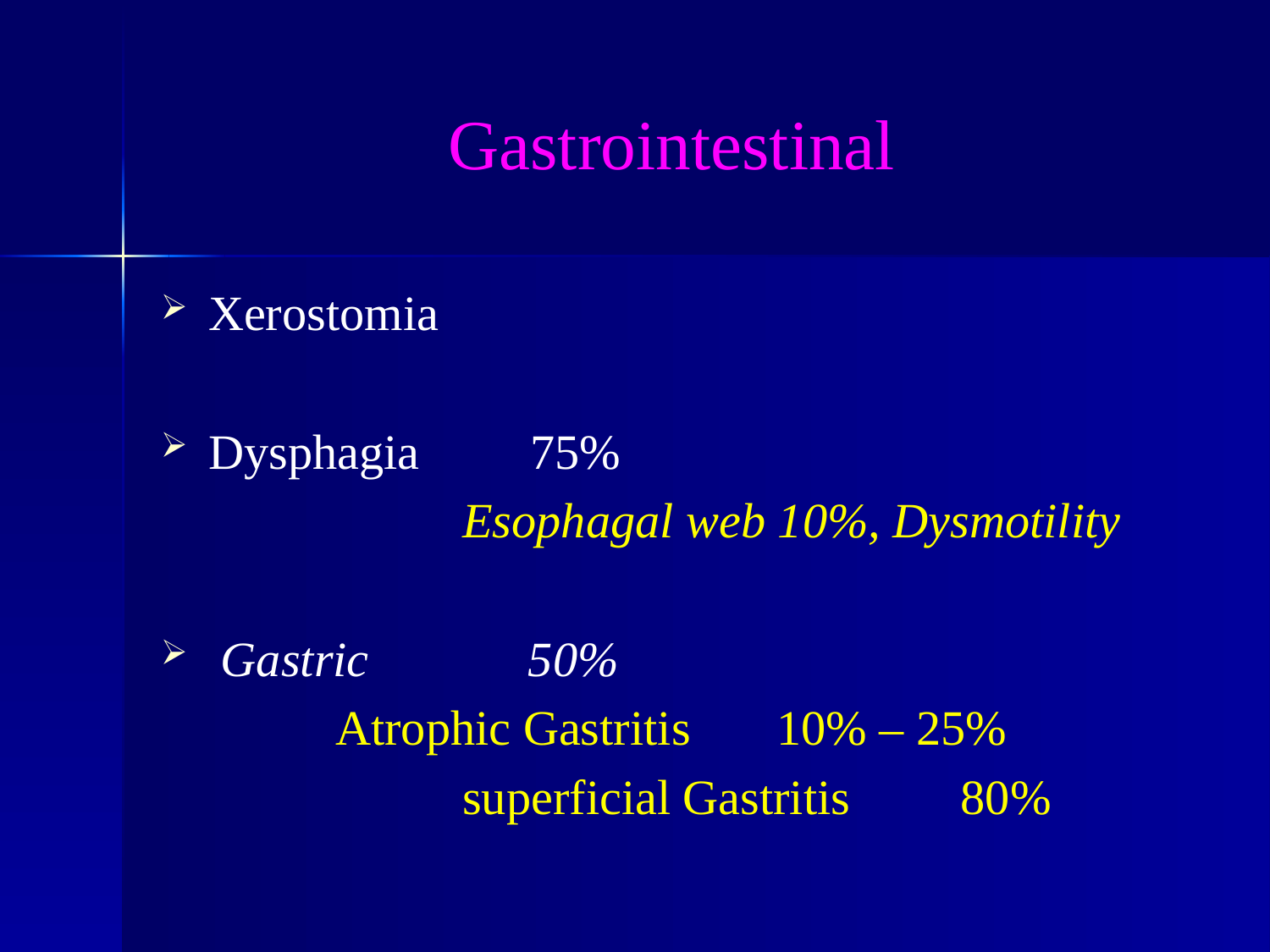

# Gastrointestinal
Xerostomia

Dysphagia         75%
          		Esophagal web 10%, Dysmotility

 Gastric             50%
              	Atrophic Gastritis       10% – 25%
			superficial Gastritis         80%